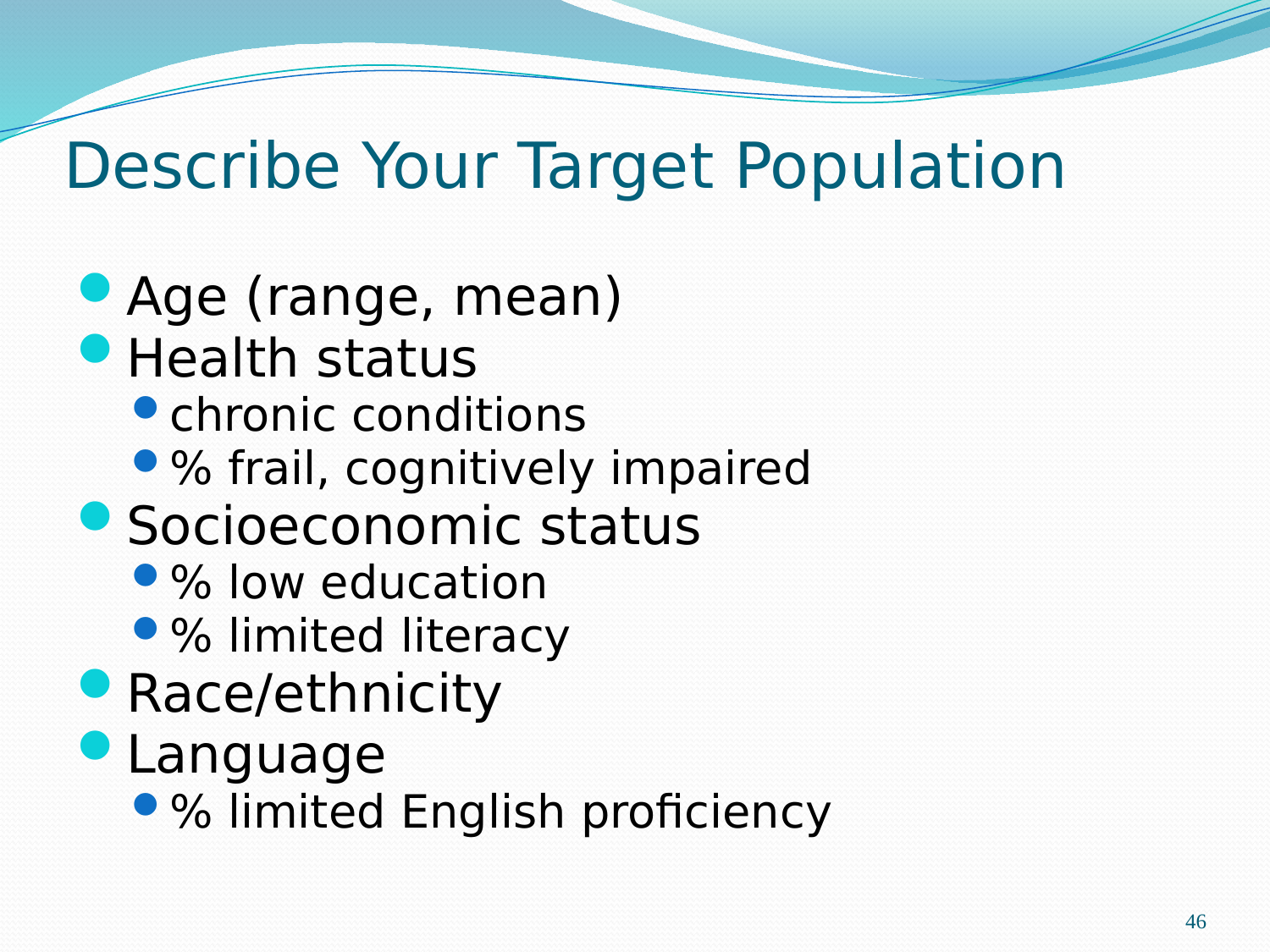

# Describe Your Target Population
Age (range, mean)
Health status
chronic conditions
% frail, cognitively impaired
Socioeconomic status
% low education
% limited literacy
Race/ethnicity
Language
% limited English proficiency

46